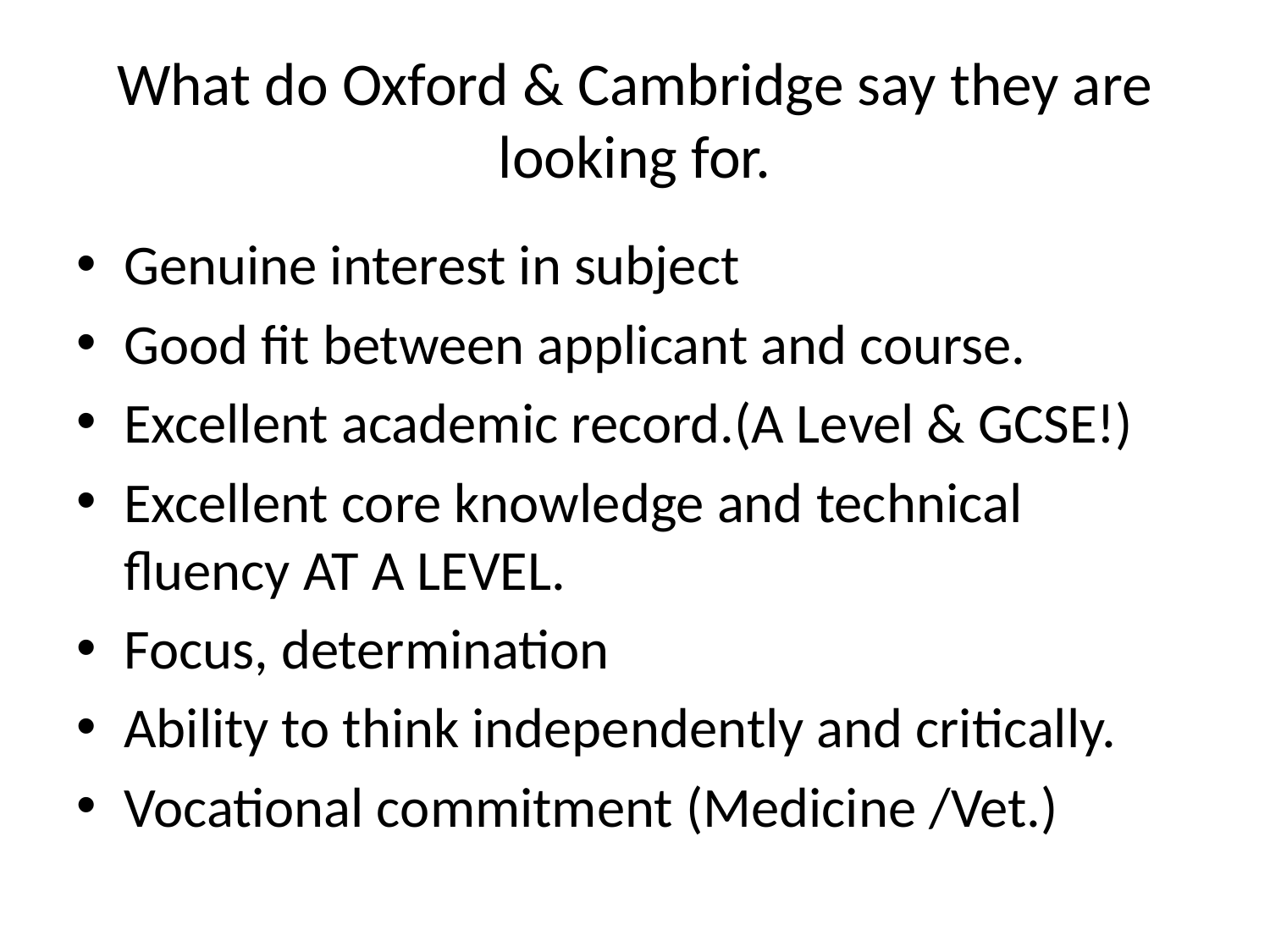

# What do Oxford & Cambridge say they are looking for.
Genuine interest in subject
Good fit between applicant and course.
Excellent academic record.(A Level & GCSE!)
Excellent core knowledge and technical fluency AT A LEVEL.
Focus, determination
Ability to think independently and critically.
Vocational commitment (Medicine /Vet.)